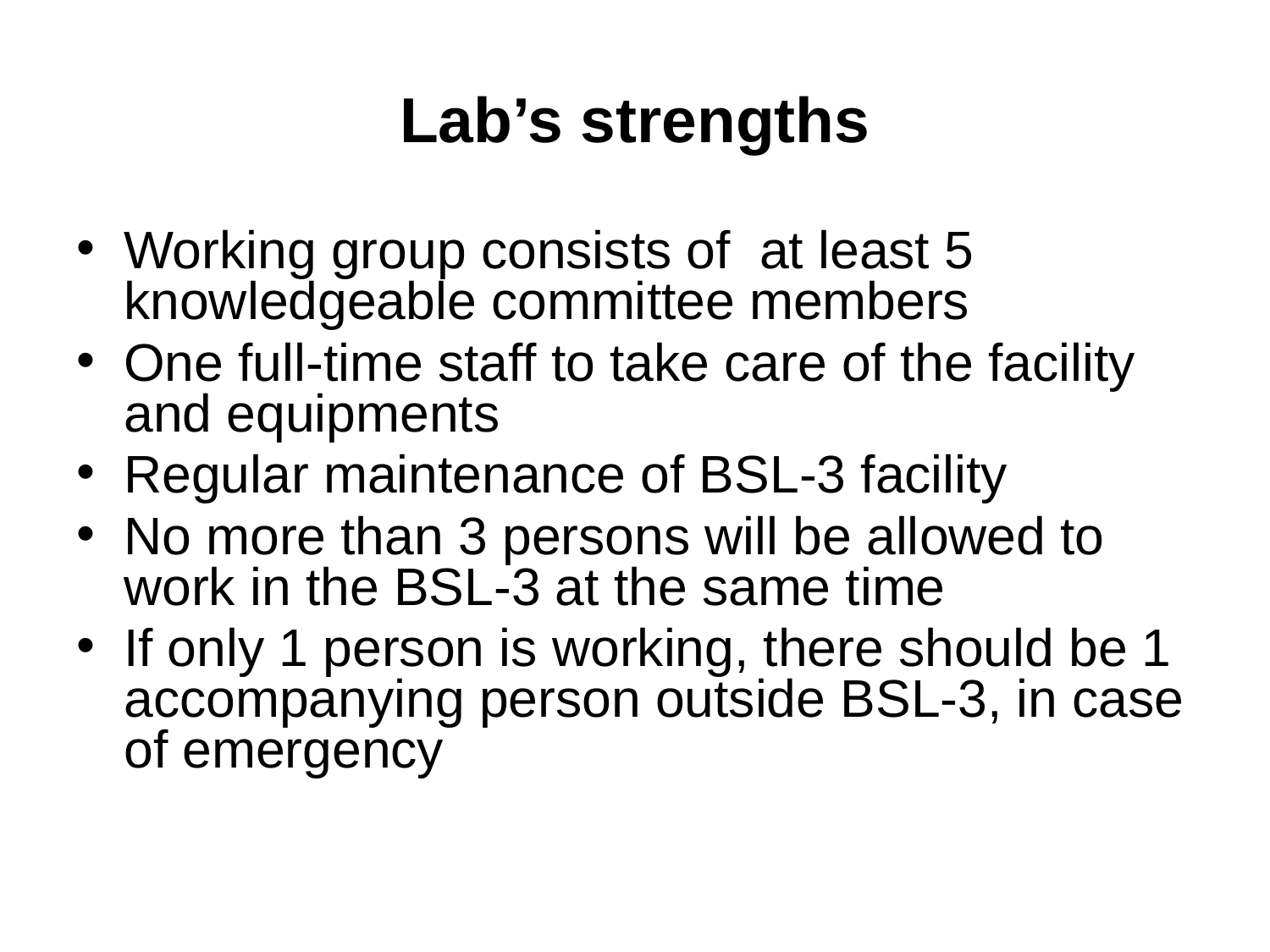

# Lab’s strengths
Working group consists of  at least 5 knowledgeable committee members
One full-time staff to take care of the facility and equipments
Regular maintenance of BSL-3 facility
No more than 3 persons will be allowed to work in the BSL-3 at the same time
If only 1 person is working, there should be 1 accompanying person outside BSL-3, in case of emergency